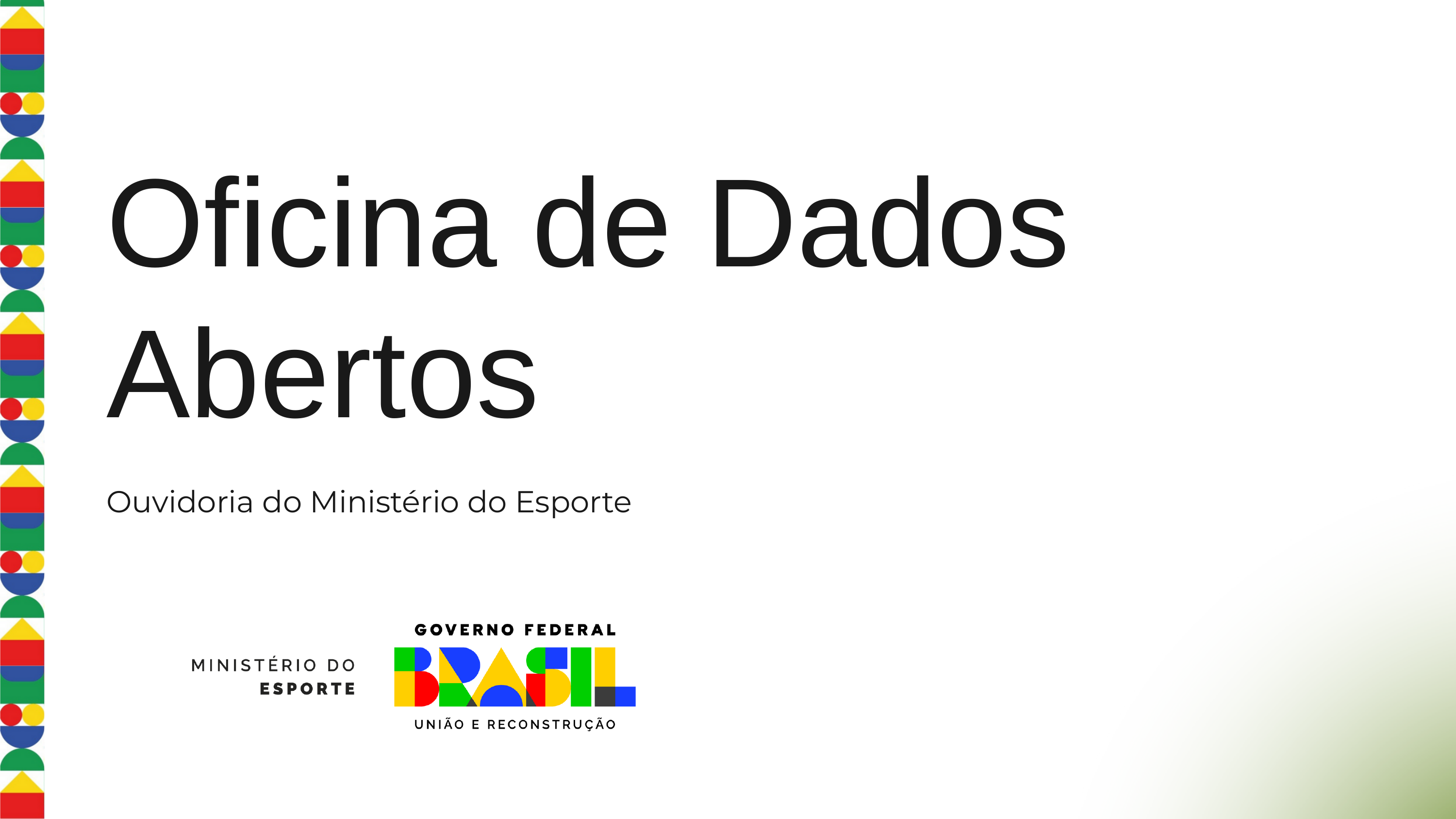

Oficina de Dados Abertos
Ouvidoria do Ministério do Esporte